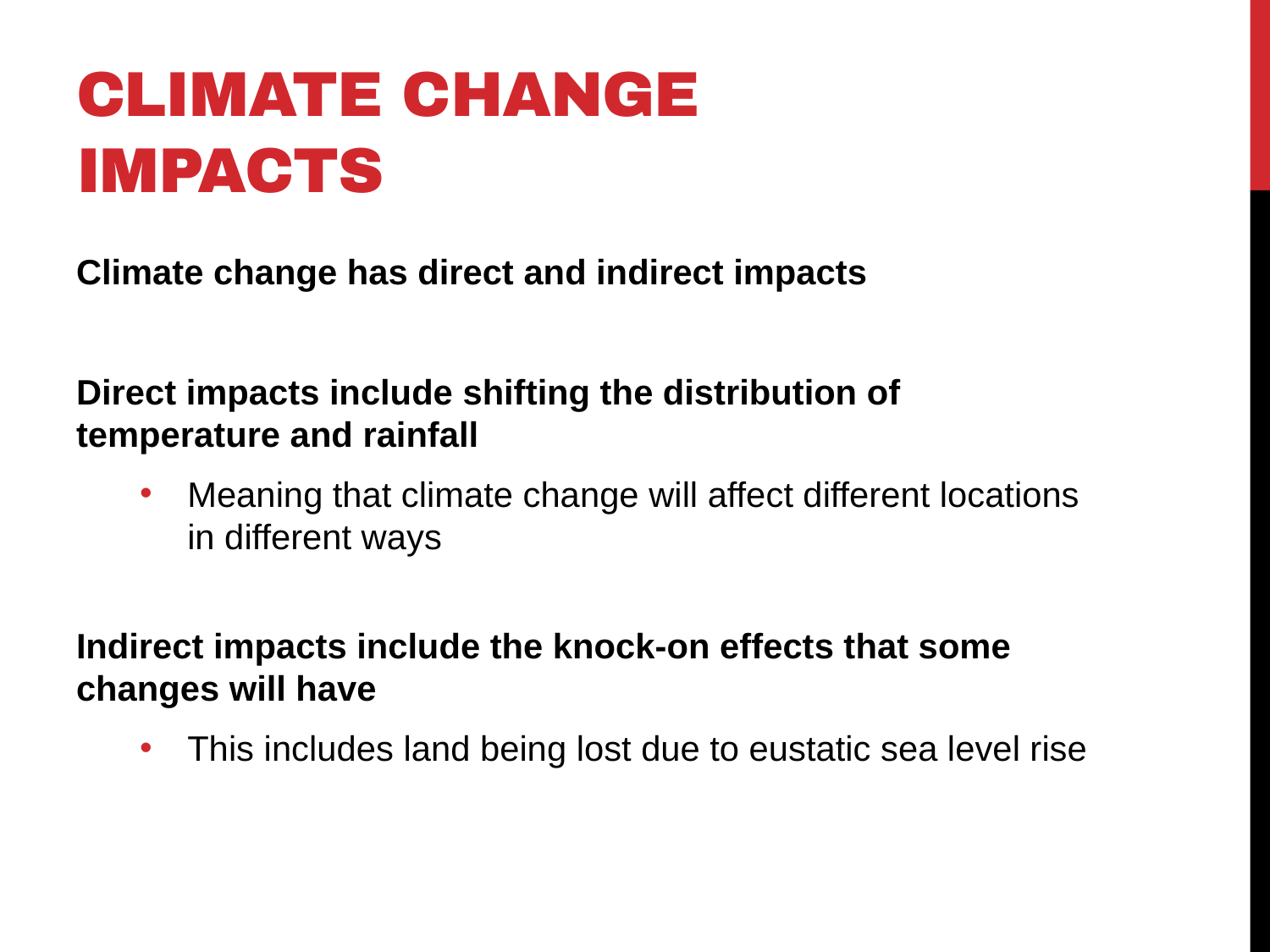

# Climate change Impacts
Climate change has direct and indirect impacts

Direct impacts include shifting the distribution of temperature and rainfall
Meaning that climate change will affect different locations in different ways

Indirect impacts include the knock-on effects that some changes will have
This includes land being lost due to eustatic sea level rise